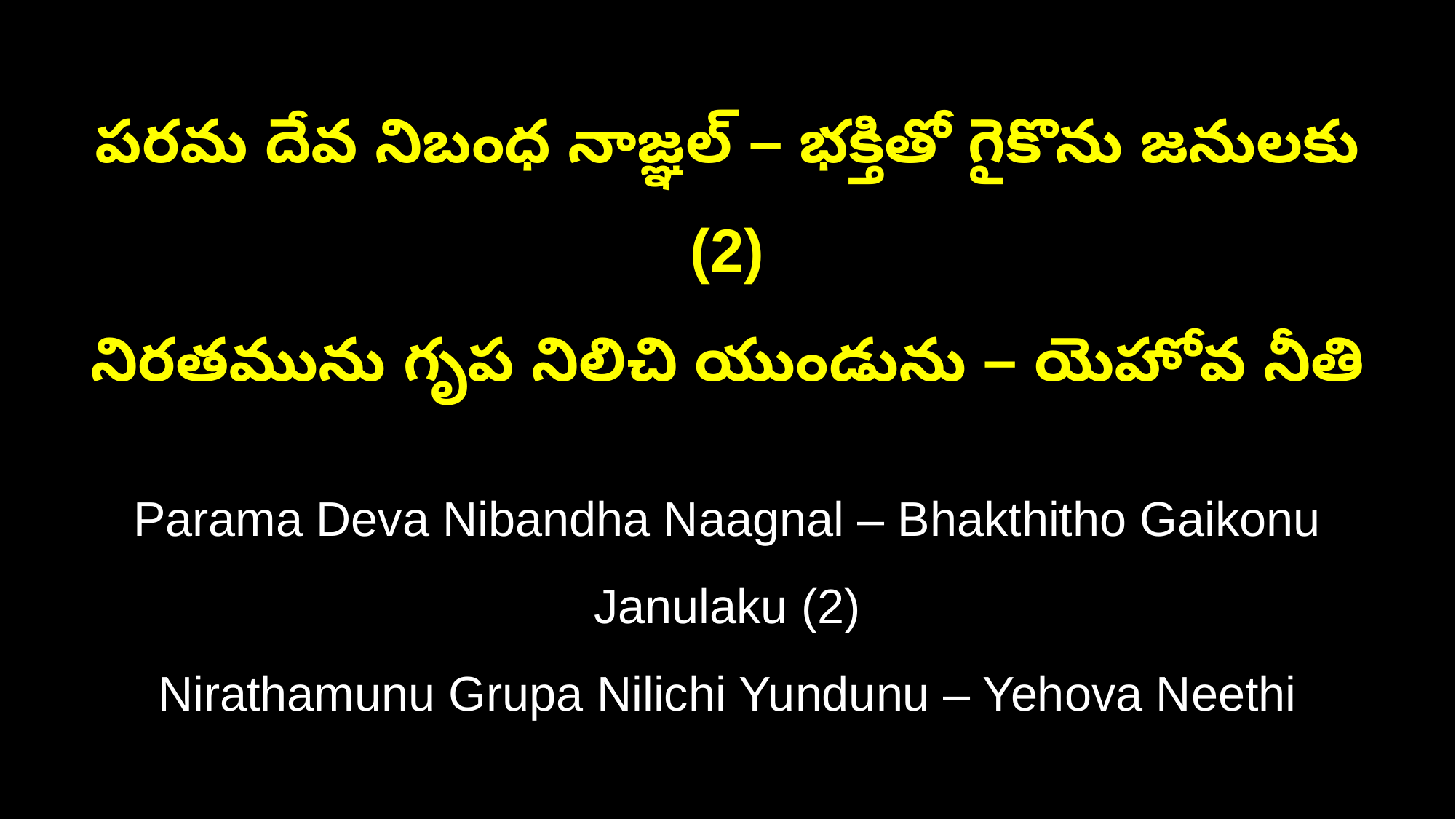

పరమ దేవ నిబంధ నాజ్ఞల్ – భక్తితో గైకొను జనులకు (2)
నిరతమును గృప నిలిచి యుండును – యెహోవ నీతి
Parama Deva Nibandha Naagnal – Bhakthitho Gaikonu Janulaku (2)
Nirathamunu Grupa Nilichi Yundunu – Yehova Neethi